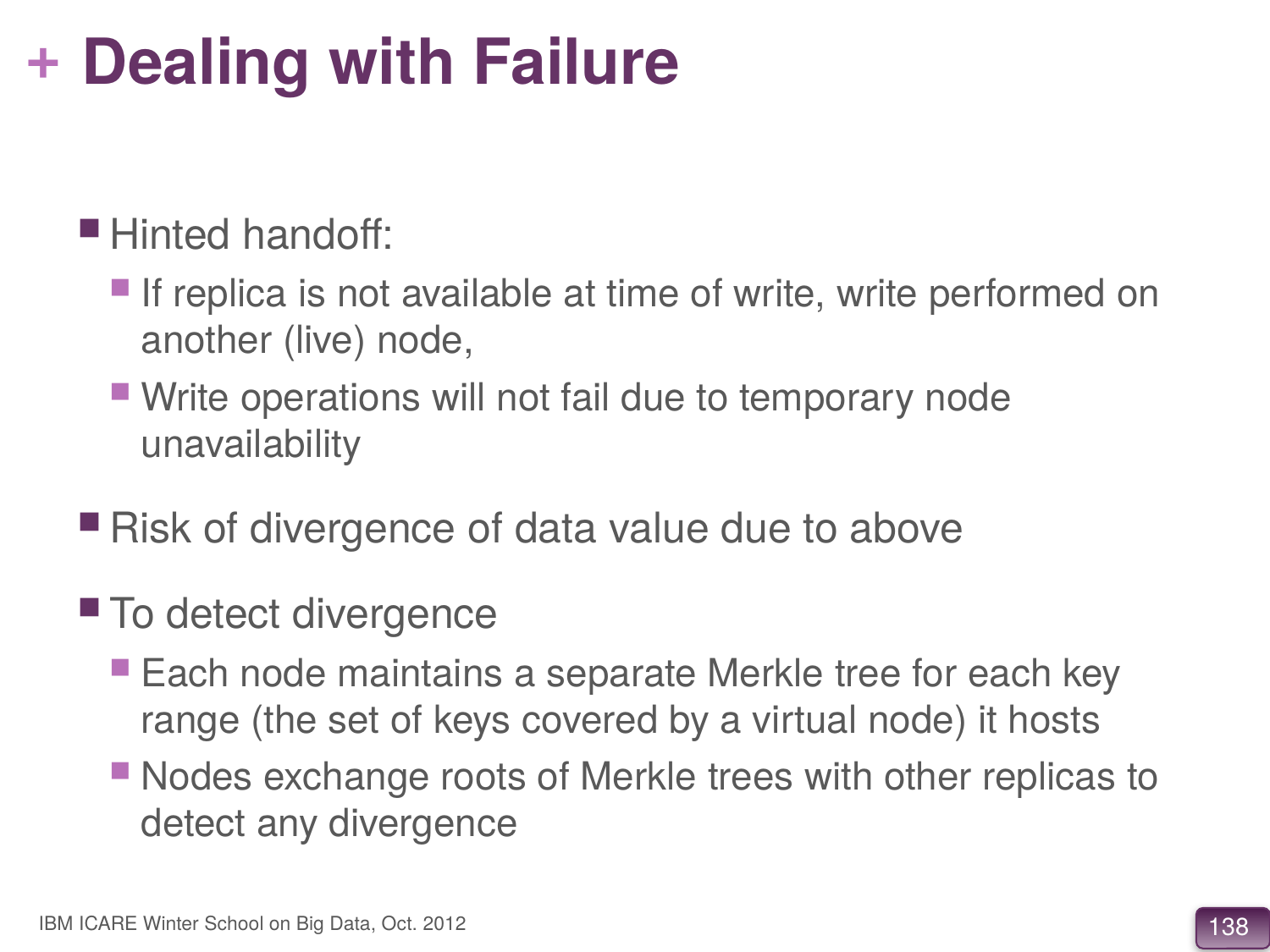

# Dealing with Failure
Hinted handoff:
If replica is not available at time of write, write performed on another (live) node,
Write operations will not fail due to temporary node unavailability
Risk of divergence of data value due to above
To detect divergence
Each node maintains a separate Merkle tree for each key range (the set of keys covered by a virtual node) it hosts
Nodes exchange roots of Merkle trees with other replicas to detect any divergence
IBM ICARE Winter School on Big Data, Oct. 2012